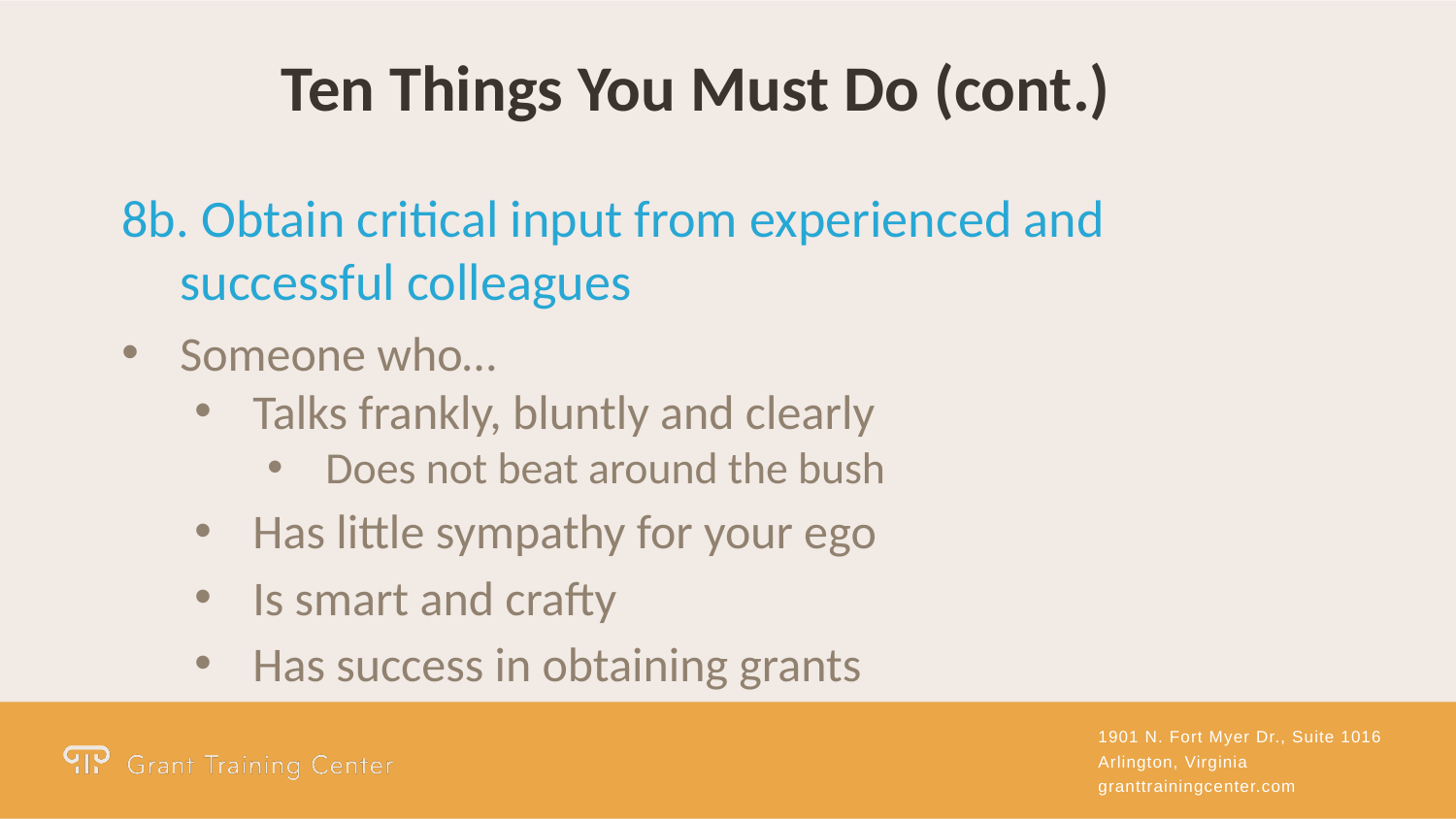

Ten Things You Must Do (cont.)
8b. Obtain critical input from experienced and
successful colleagues
Someone who…
Talks frankly, bluntly and clearly
Does not beat around the bush
Has little sympathy for your ego
Is smart and crafty
Has success in obtaining grants